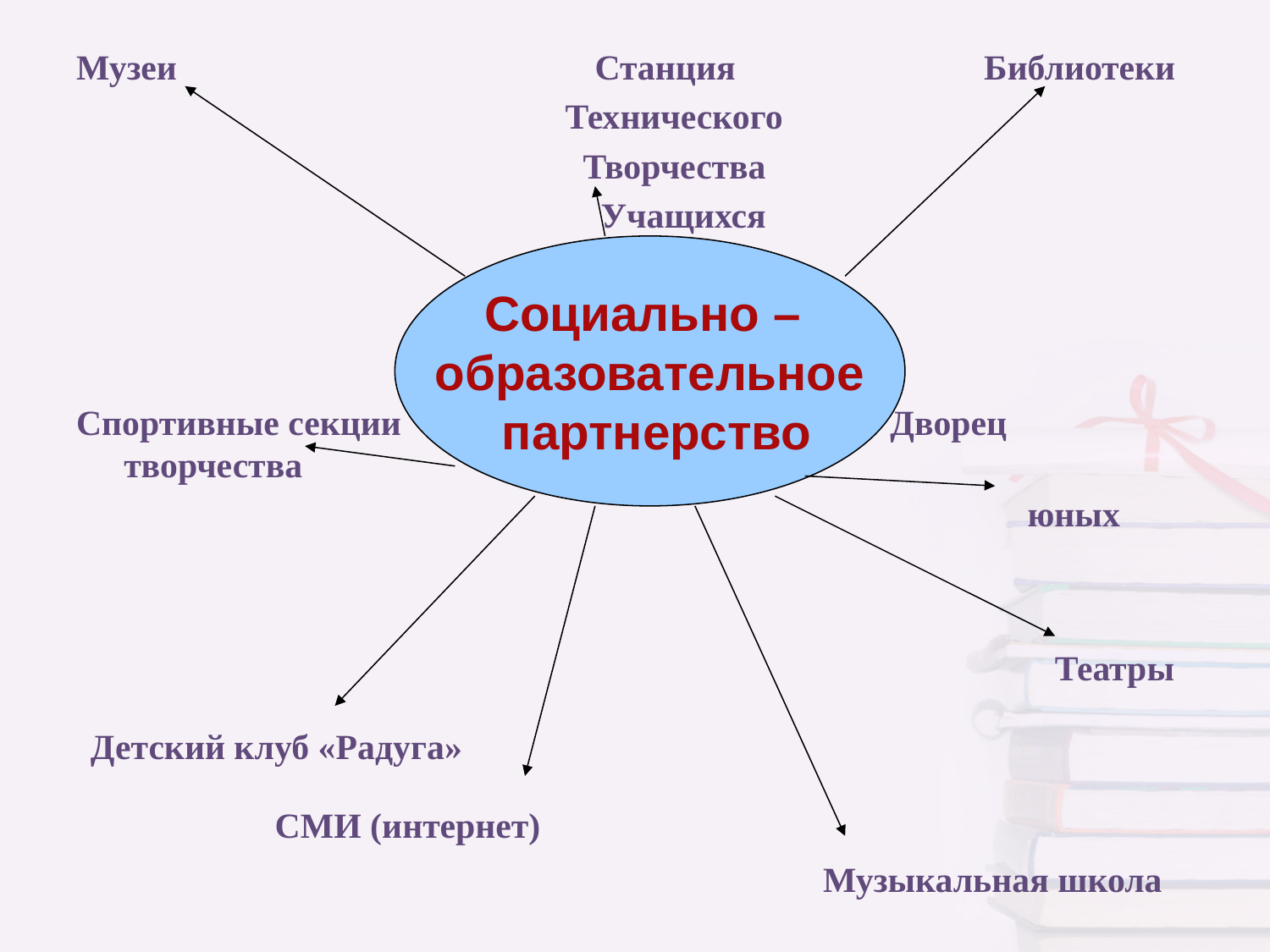

# Музеи                                               Станция                            Библиотеки
                                                       Технического
                                                         Творчества
                                                           Учащихся

Спортивные секции                                                       Дворец творчества
                                                                                                           юных

                                                                     Театры
 Детский клуб «Радуга»
              СМИ (интернет)
                                                                                    Музыкальная школа

Социально –
образовательное
 партнерство